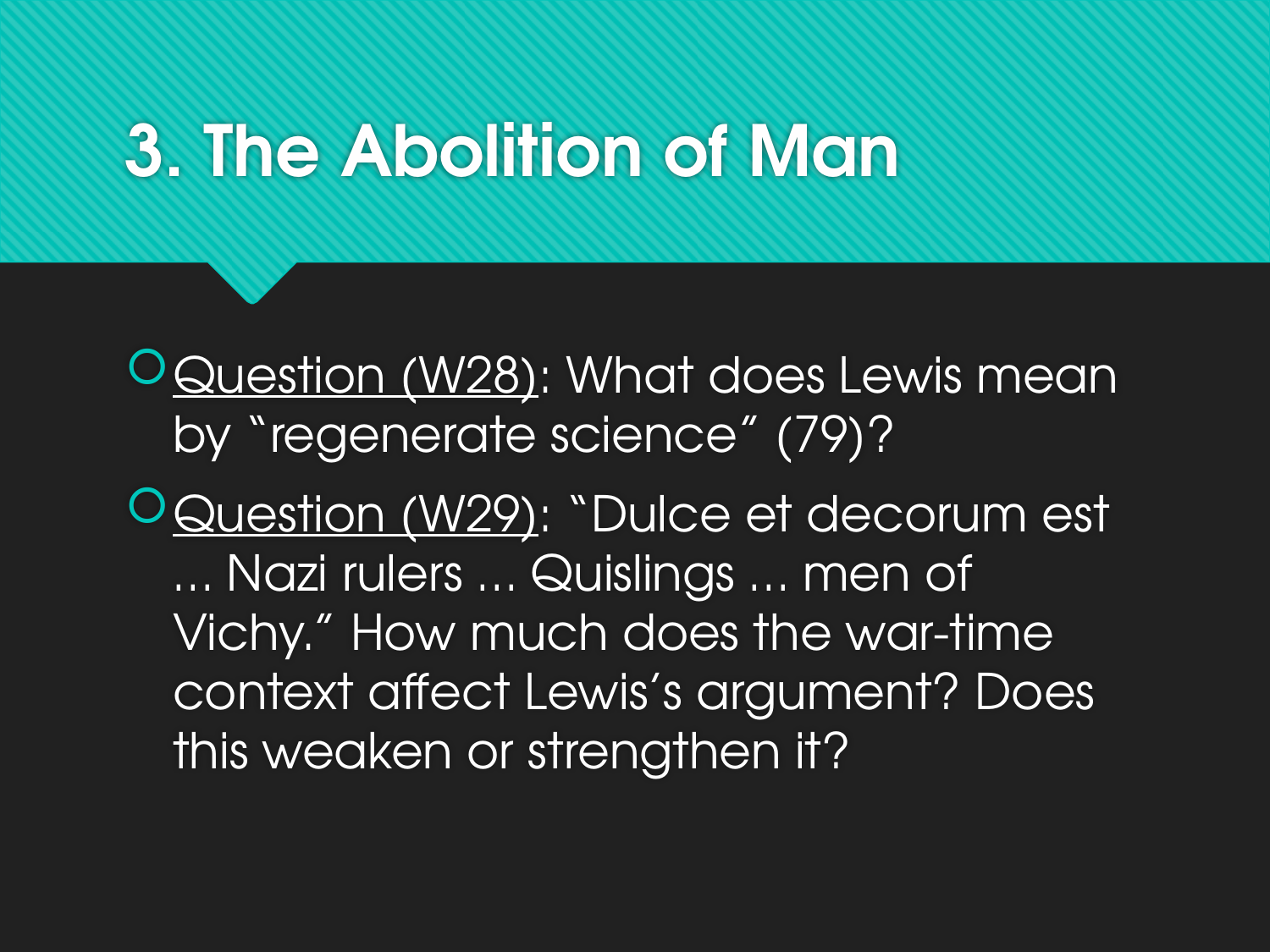

# 3. The Abolition of Man
Question (W28): What does Lewis mean by “regenerate science” (79)?
Question (W29): “Dulce et decorum est … Nazi rulers … Quislings … men of Vichy.” How much does the war-time context affect Lewis’s argument? Does this weaken or strengthen it?